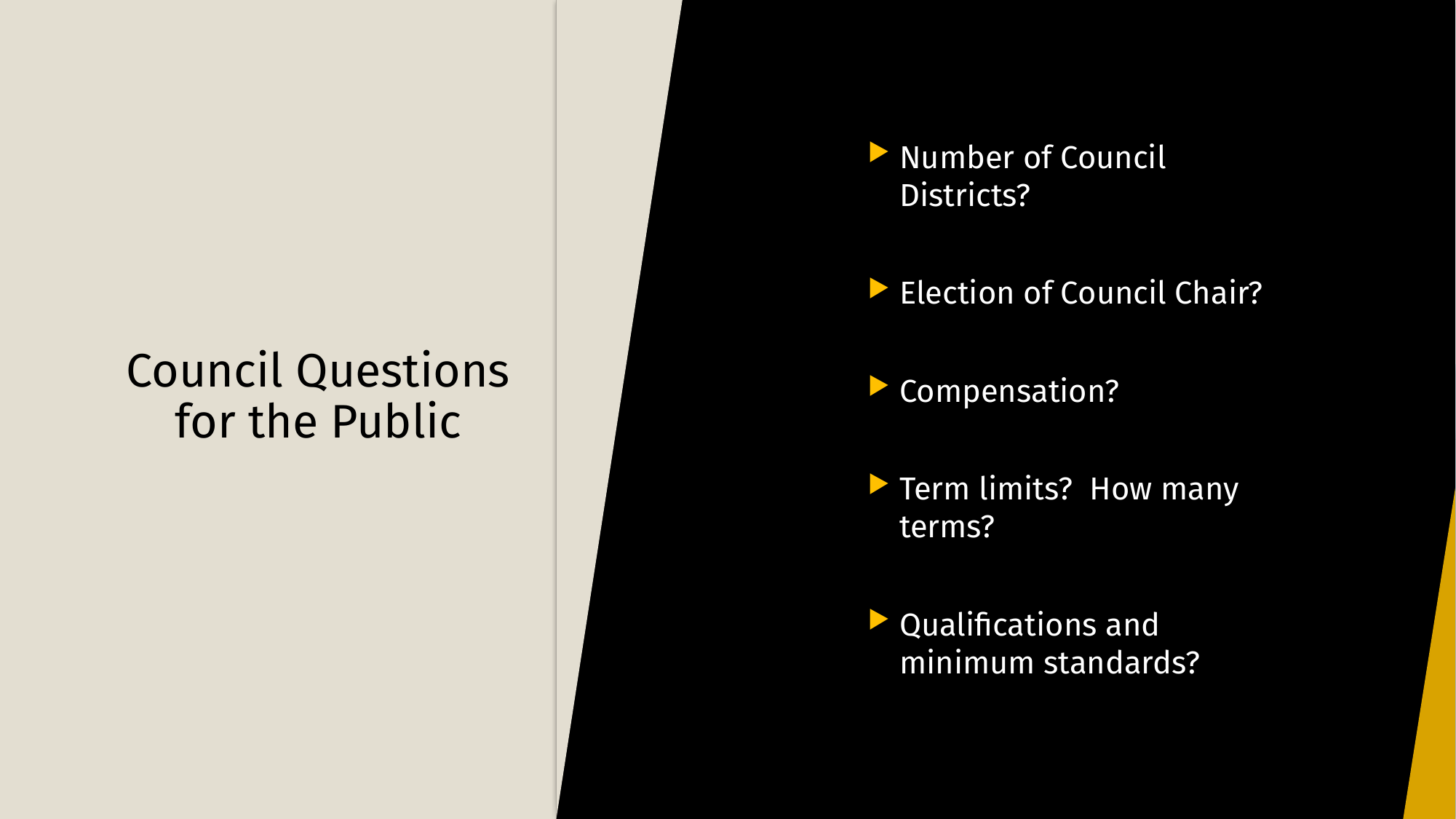

Number of Council Districts?

Election of Council Chair?

Compensation?

Term limits?  How many terms?

Qualifications and minimum standards?

# Council Questions for the Public